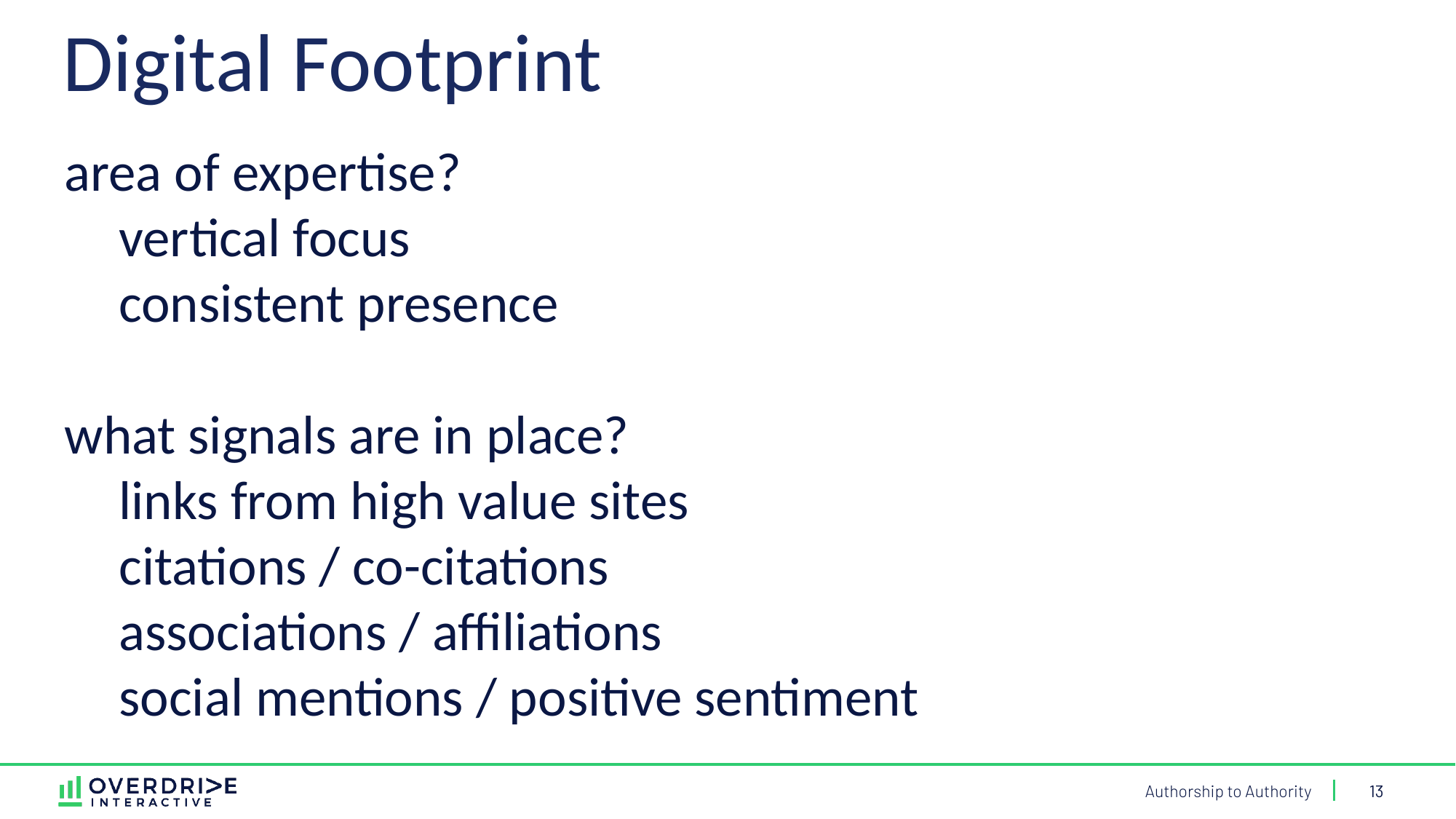

# Digital Footprint
area of expertise?
vertical focus
consistent presence

what signals are in place?
links from high value sites
citations / co-citations
associations / affiliations
social mentions / positive sentiment